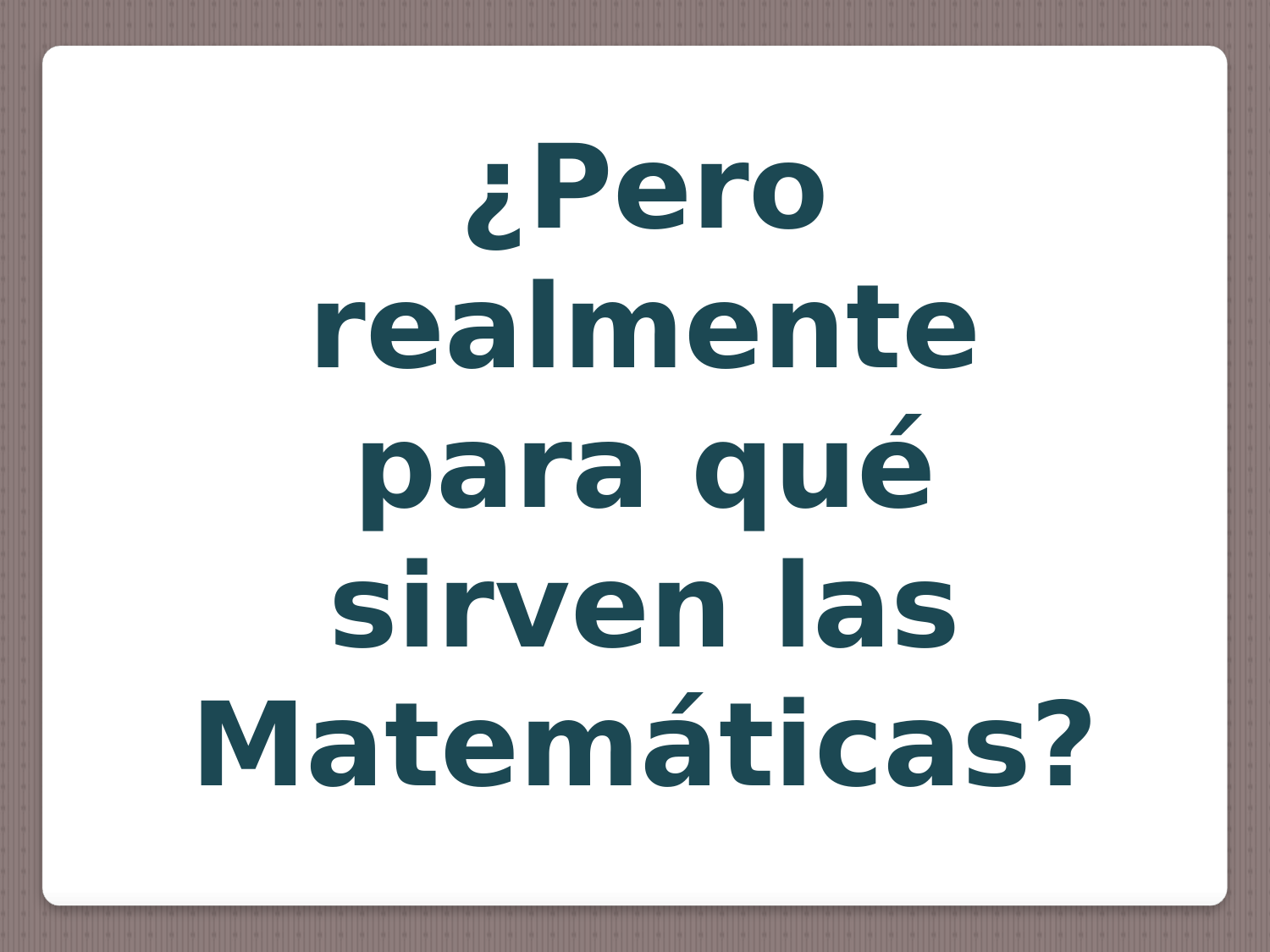

¿Pero realmente para qué sirven las Matemáticas?